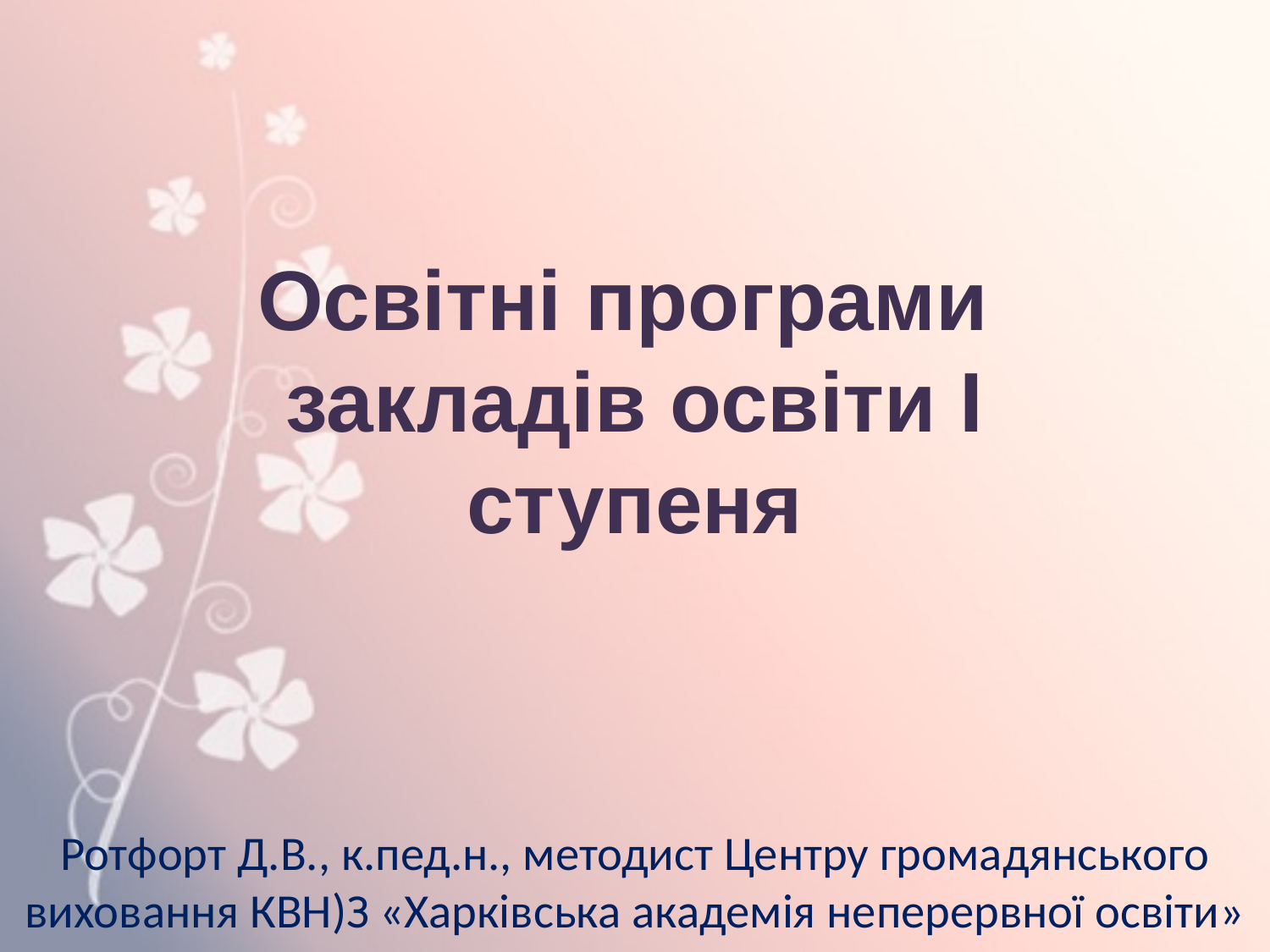

# Освітні програми закладів освіти І ступеня
Ротфорт Д.В., к.пед.н., методист Центру громадянського виховання КВН)З «Харківська академія неперервної освіти»